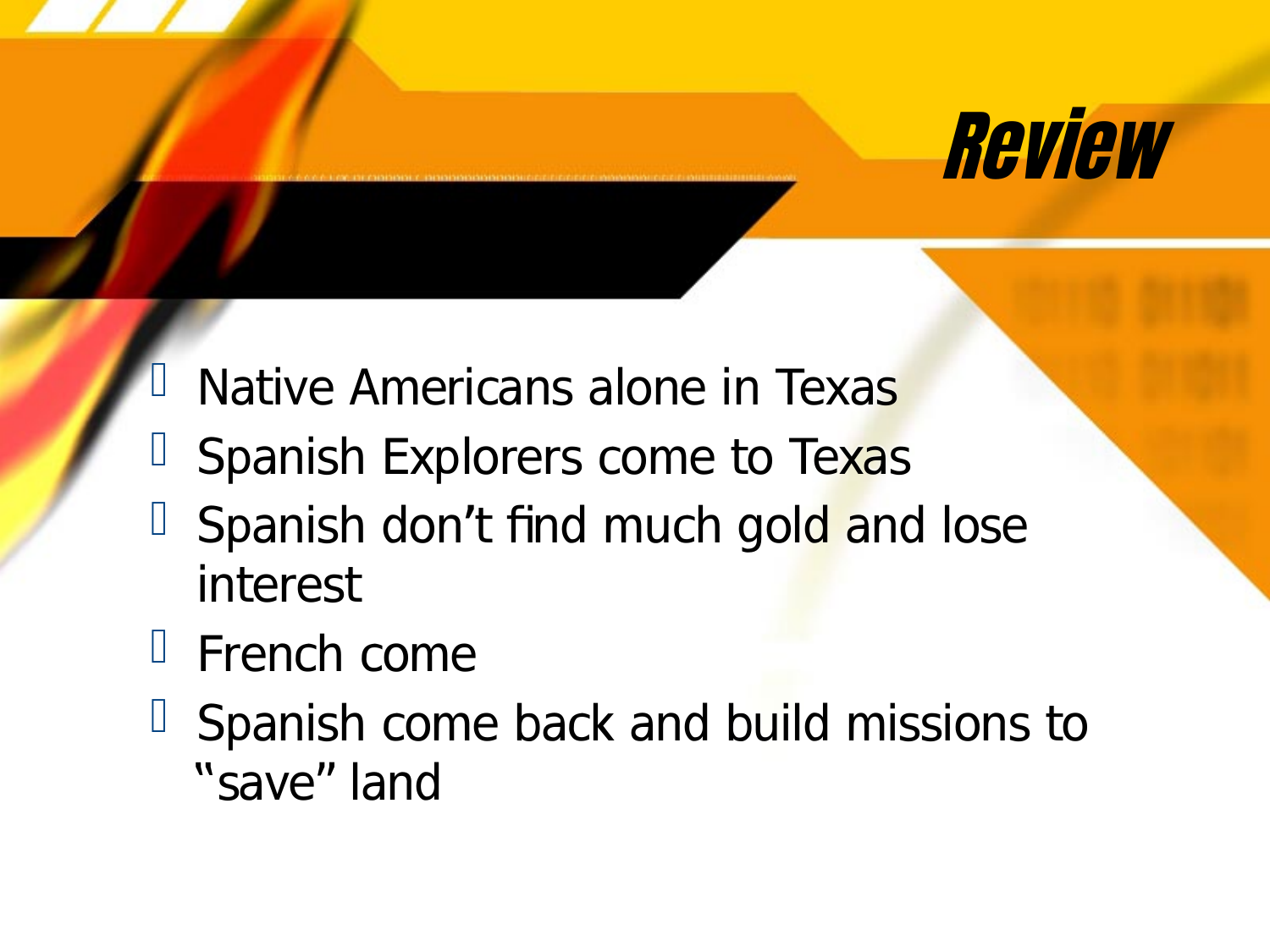

# Review
Native Americans alone in Texas
Spanish Explorers come to Texas
Spanish don’t find much gold and lose interest
French come
Spanish come back and build missions to “save” land